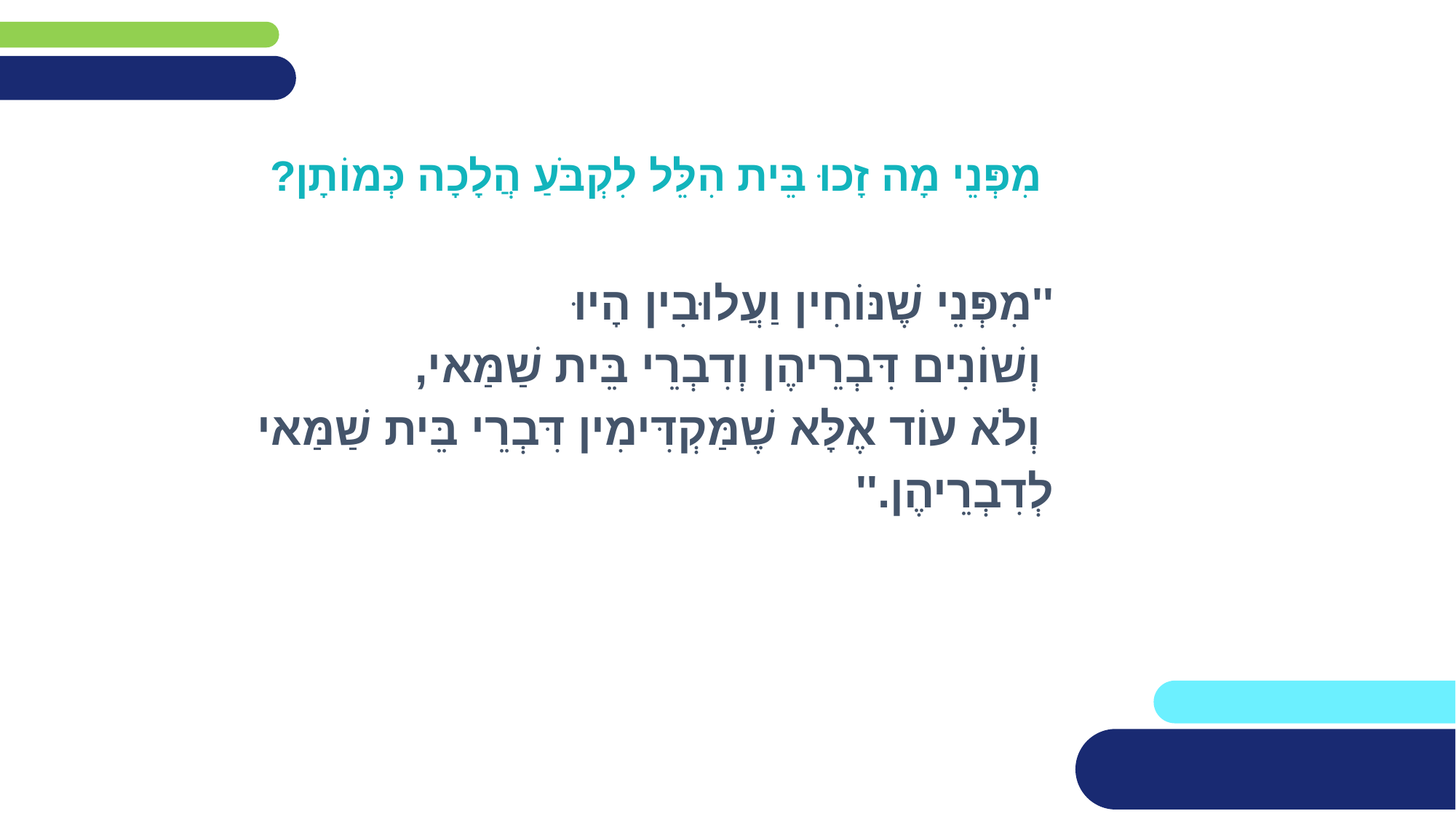

#
מִפְּנֵי מָה זָכוּ בֵּית הִלֵּל לִקְבֹּעַ הֲלָכָה כְּמוֹתָן?

''מִפְּנֵי שֶׁנּוֹחִין וַעֲלוּבִין הָיוּ
 וְשׁוֹנִים דִּבְרֵיהֶן וְדִבְרֵי בֵּית שַׁמַּאי,
 וְלֹא עוֹד אֶלָּא שֶׁמַּקְדִּימִין דִּבְרֵי בֵּית שַׁמַּאי לְדִבְרֵיהֶן.''